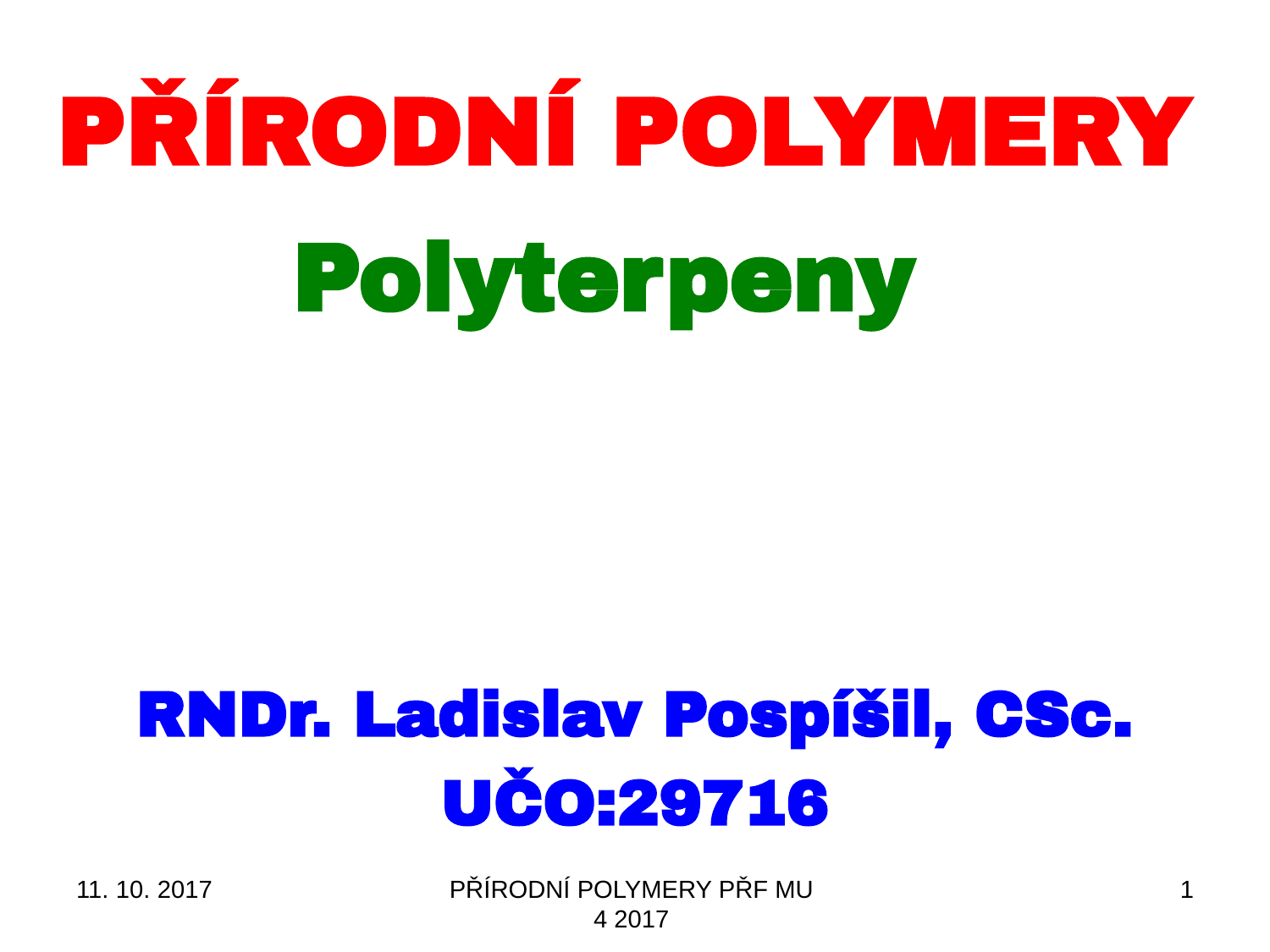

# PŘÍRODNÍ POLYMERY Polyterpeny
RNDr. Ladislav Pospíšil, CSc.
UČO:29716
11. 10. 2017
PŘÍRODNÍ POLYMERY PŘF MU  4 2017
1